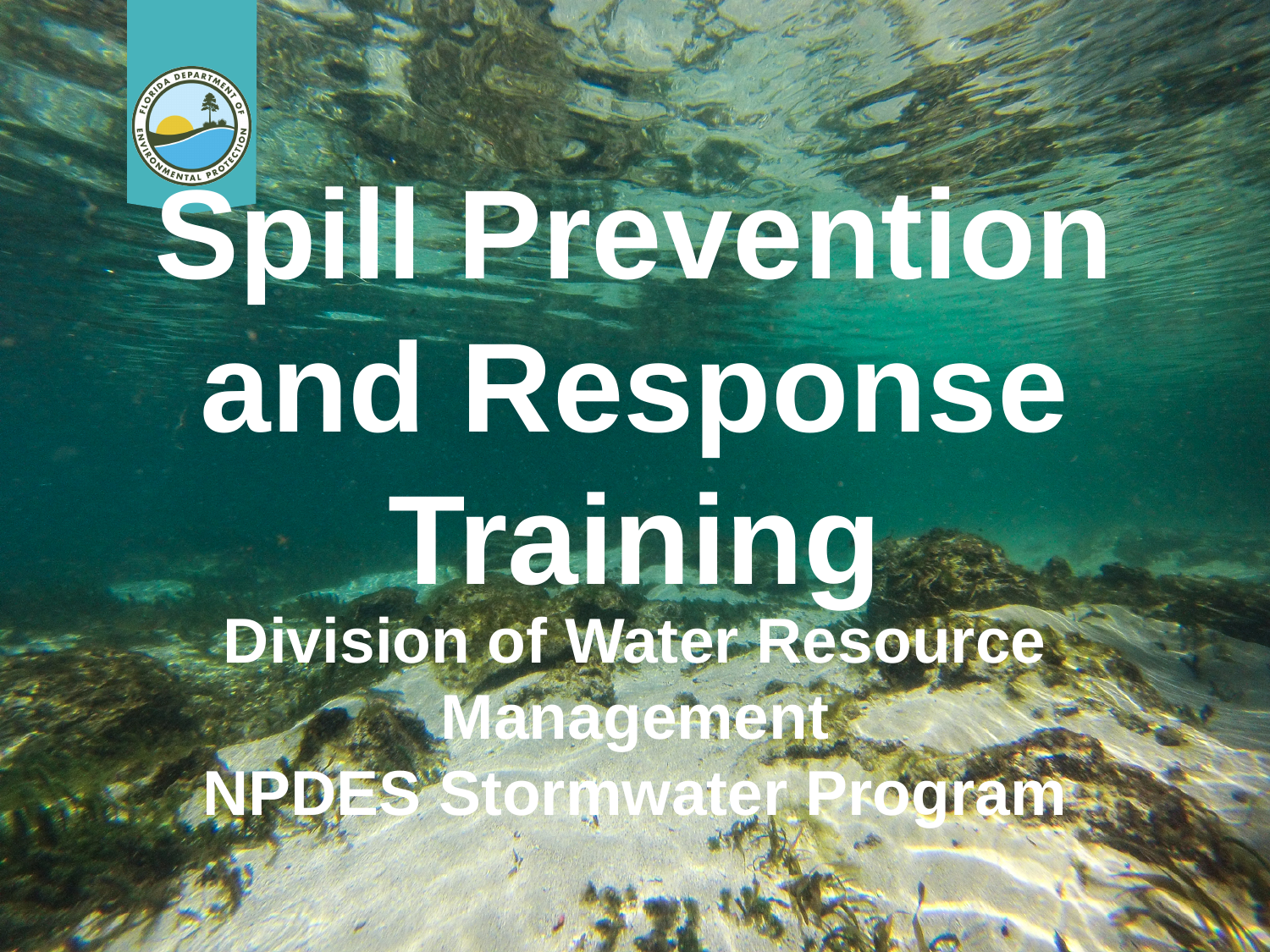

# Spill Prevention and Response Training
Division of Water Resource Management
NPDES Stormwater Program